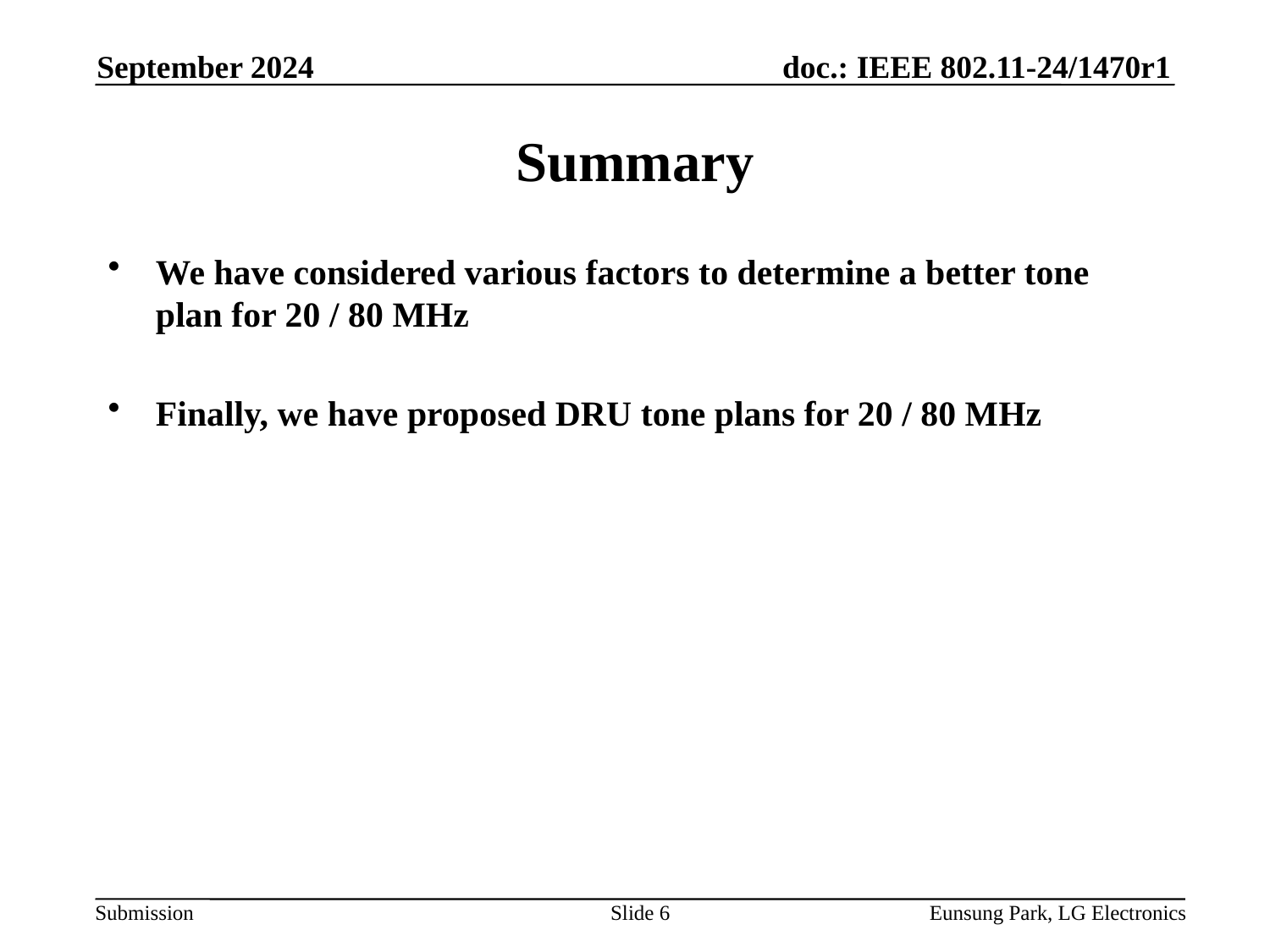

September 2024
# Summary
We have considered various factors to determine a better tone plan for 20 / 80 MHz

Finally, we have proposed DRU tone plans for 20 / 80 MHz
Slide 6
Eunsung Park, LG Electronics